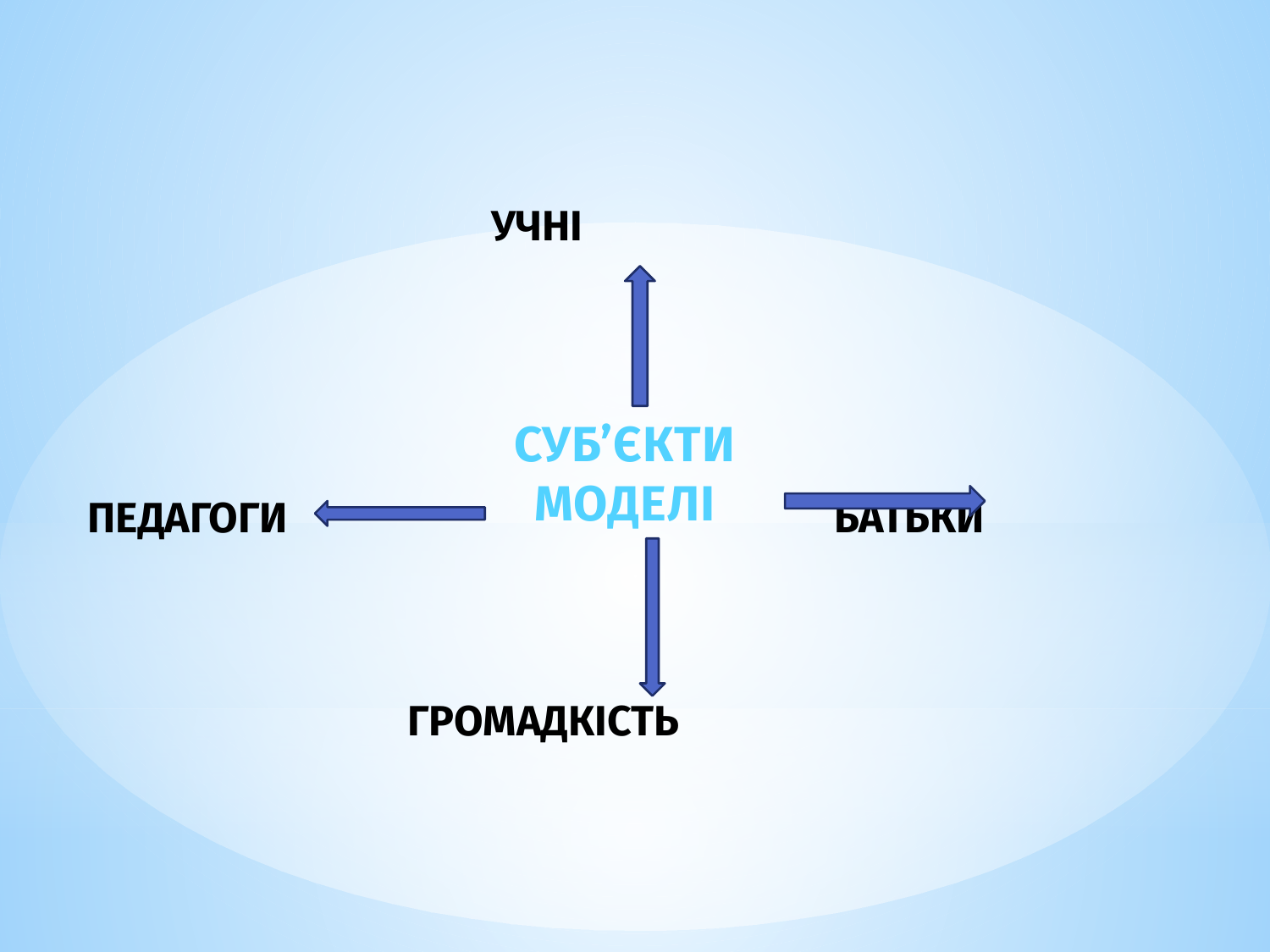

# УЧНІ ПЕДАГОГИ                                                       БАТЬКИ ГРОМАДКІСТЬ

СУБ’ЄКТИ МОДЕЛІ